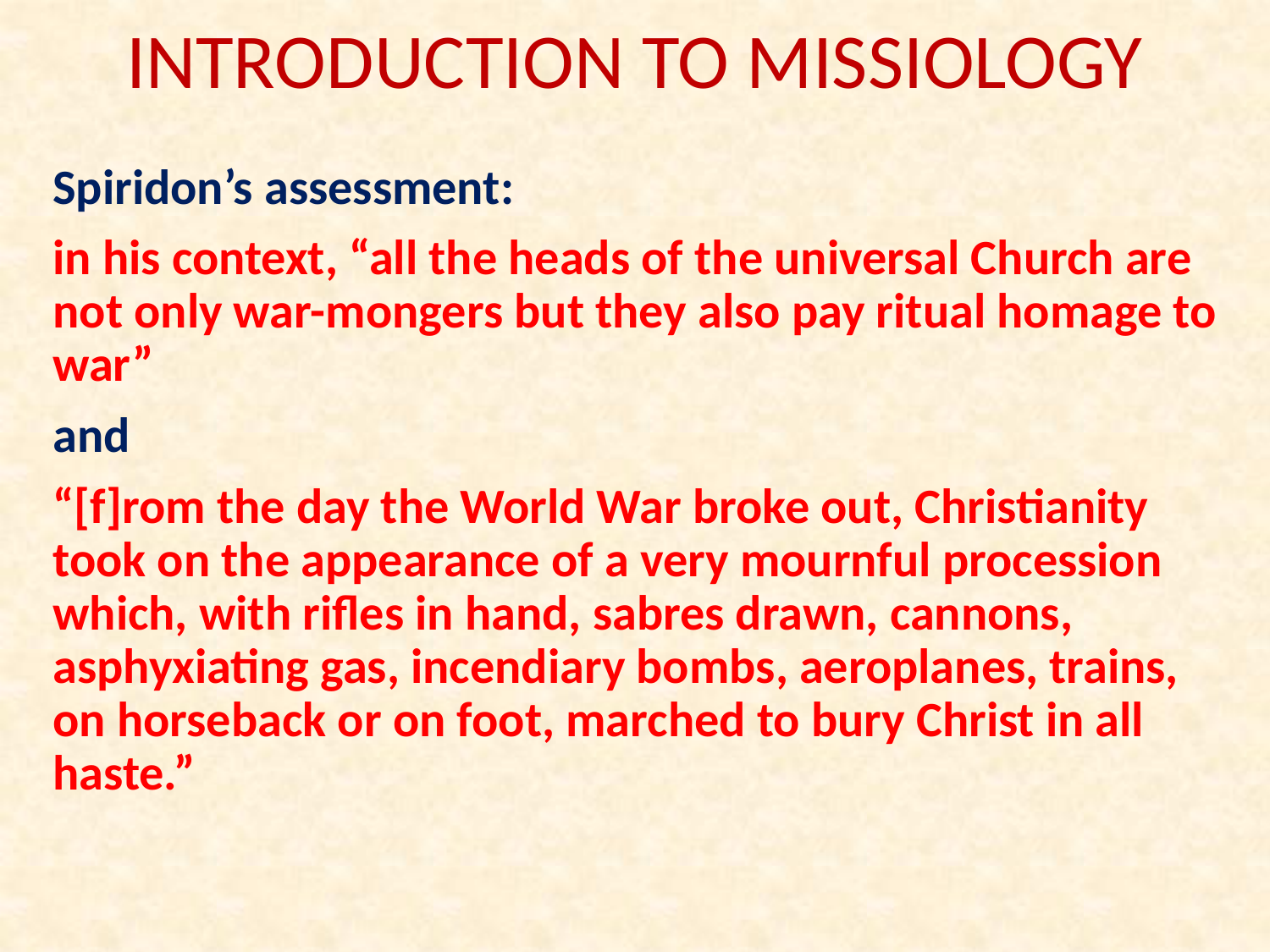

# INTRODUCTION TO MISSIOLOGY
Spiridon’s assessment:
in his context, “all the heads of the universal Church are not only war-mongers but they also pay ritual homage to war”
and
“[f]rom the day the World War broke out, Christianity took on the appearance of a very mournful procession which, with rifles in hand, sabres drawn, cannons, asphyxiating gas, incendiary bombs, aeroplanes, trains, on horseback or on foot, marched to bury Christ in all haste.”